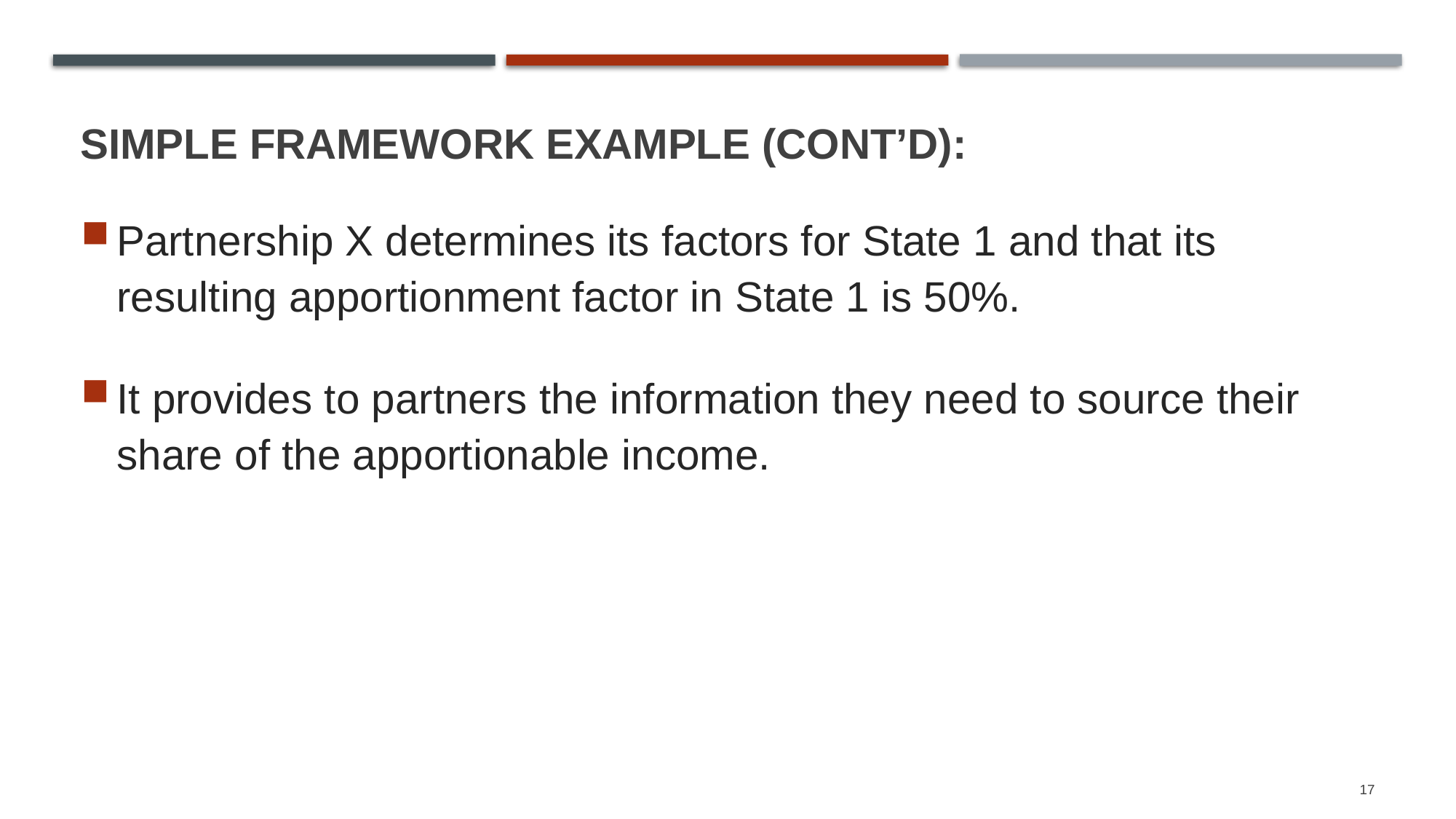

# Simple framework Example (Cont’d):
Partnership X determines its factors for State 1 and that its resulting apportionment factor in State 1 is 50%.
It provides to partners the information they need to source their share of the apportionable income.
17